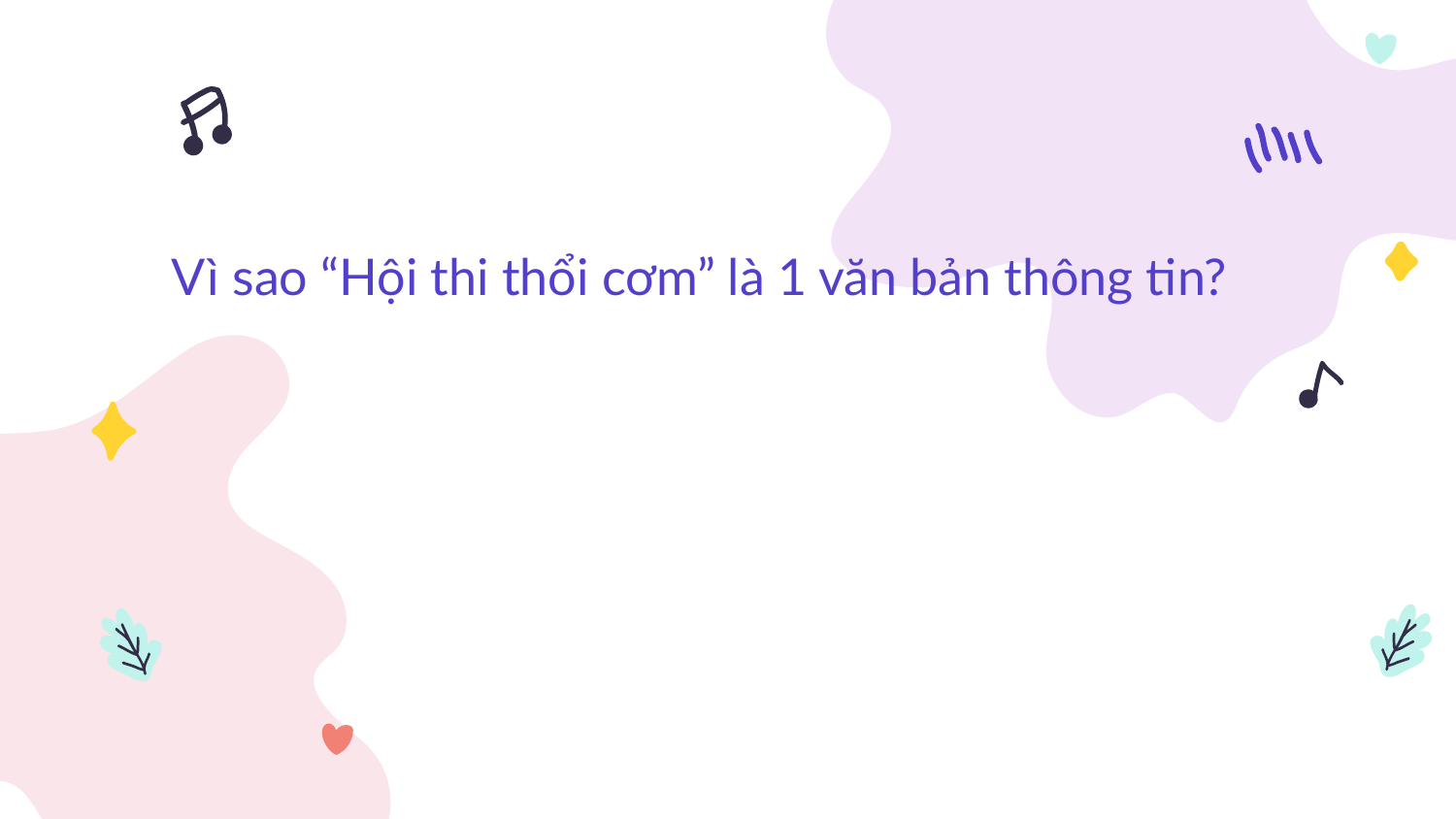

Vì sao “Hội thi thổi cơm” là 1 văn bản thông tin?